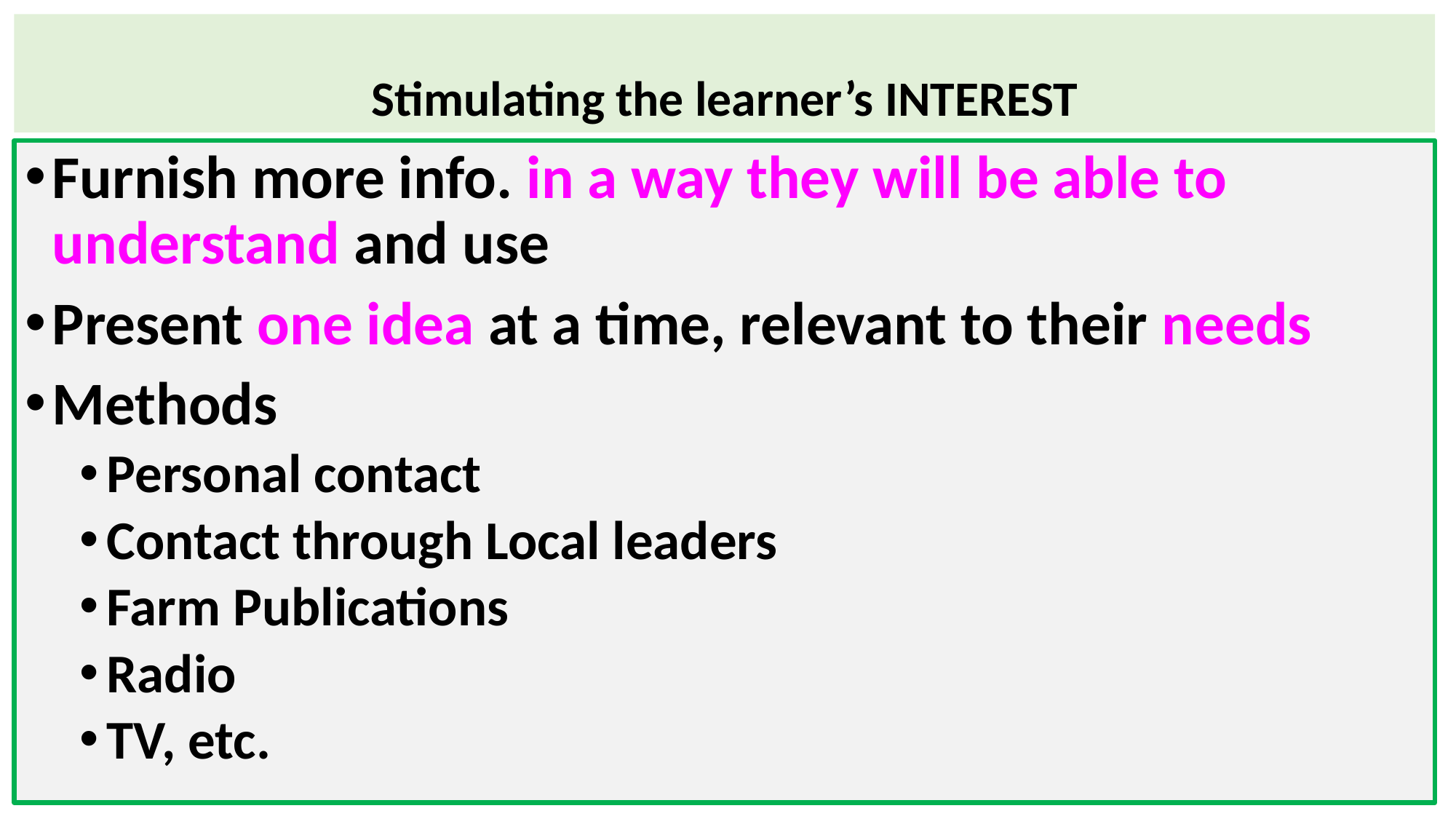

# Stimulating the learner’s INTEREST
Furnish more info. in a way they will be able to understand and use
Present one idea at a time, relevant to their needs
Methods
Personal contact
Contact through Local leaders
Farm Publications
Radio
TV, etc.
55